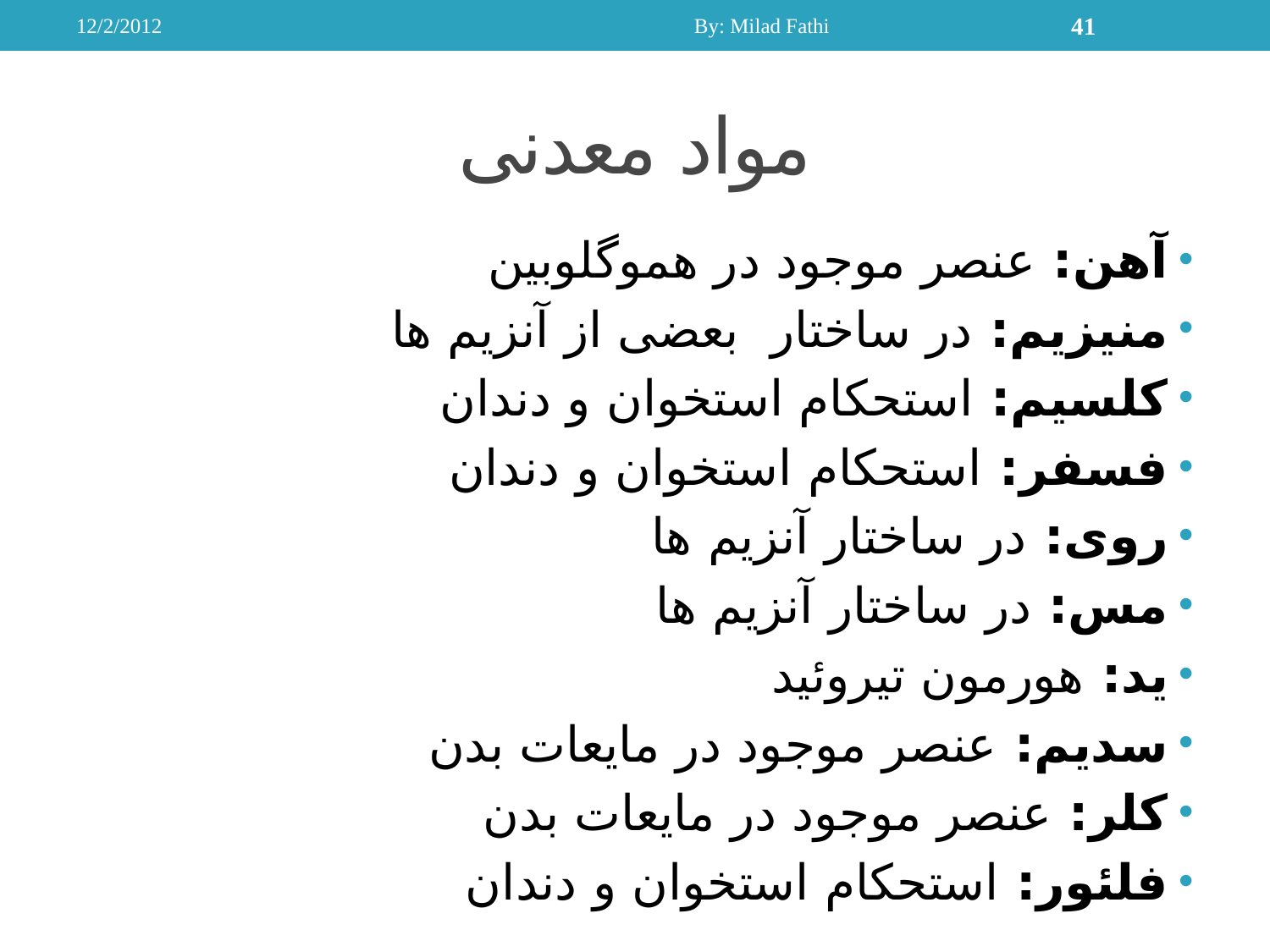

12/2/2012
By: Milad Fathi
41
# مواد معدنی
آهن: عنصر موجود در هموگلوبین
منیزیم: در ساختار  بعضی از آنزیم ها
کلسیم: استحکام استخوان و دندان
فسفر: استحکام استخوان و دندان
روی: در ساختار آنزیم ها
مس: در ساختار آنزیم ها
ید: هورمون تیروئید
سدیم: عنصر موجود در مایعات بدن
کلر: عنصر موجود در مایعات بدن
فلئور: استحکام استخوان و دندان